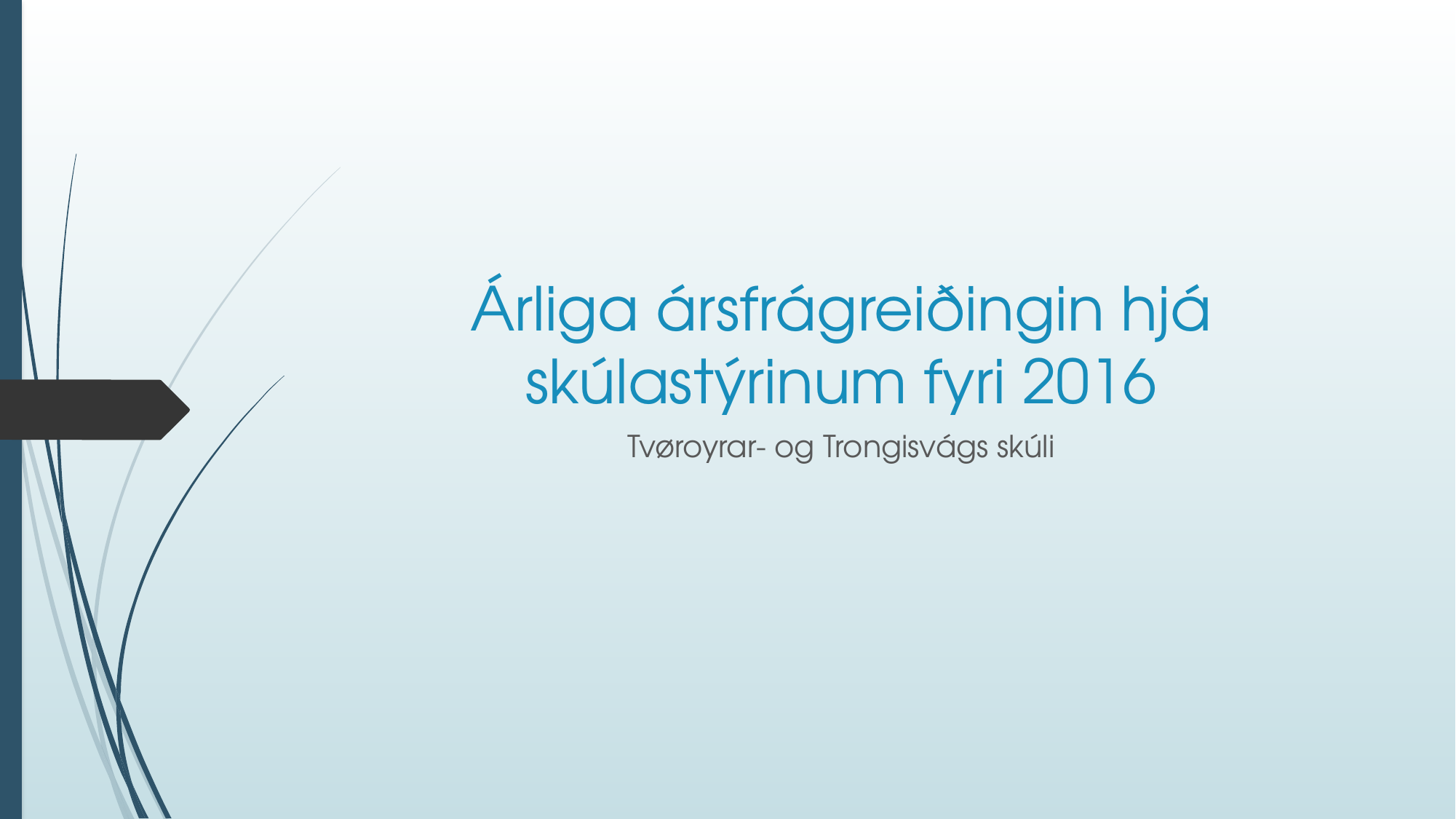

# Árliga ársfrágreiðingin hjá skúlastýrinum fyri 2016
Tvøroyrar- og Trongisvágs skúli